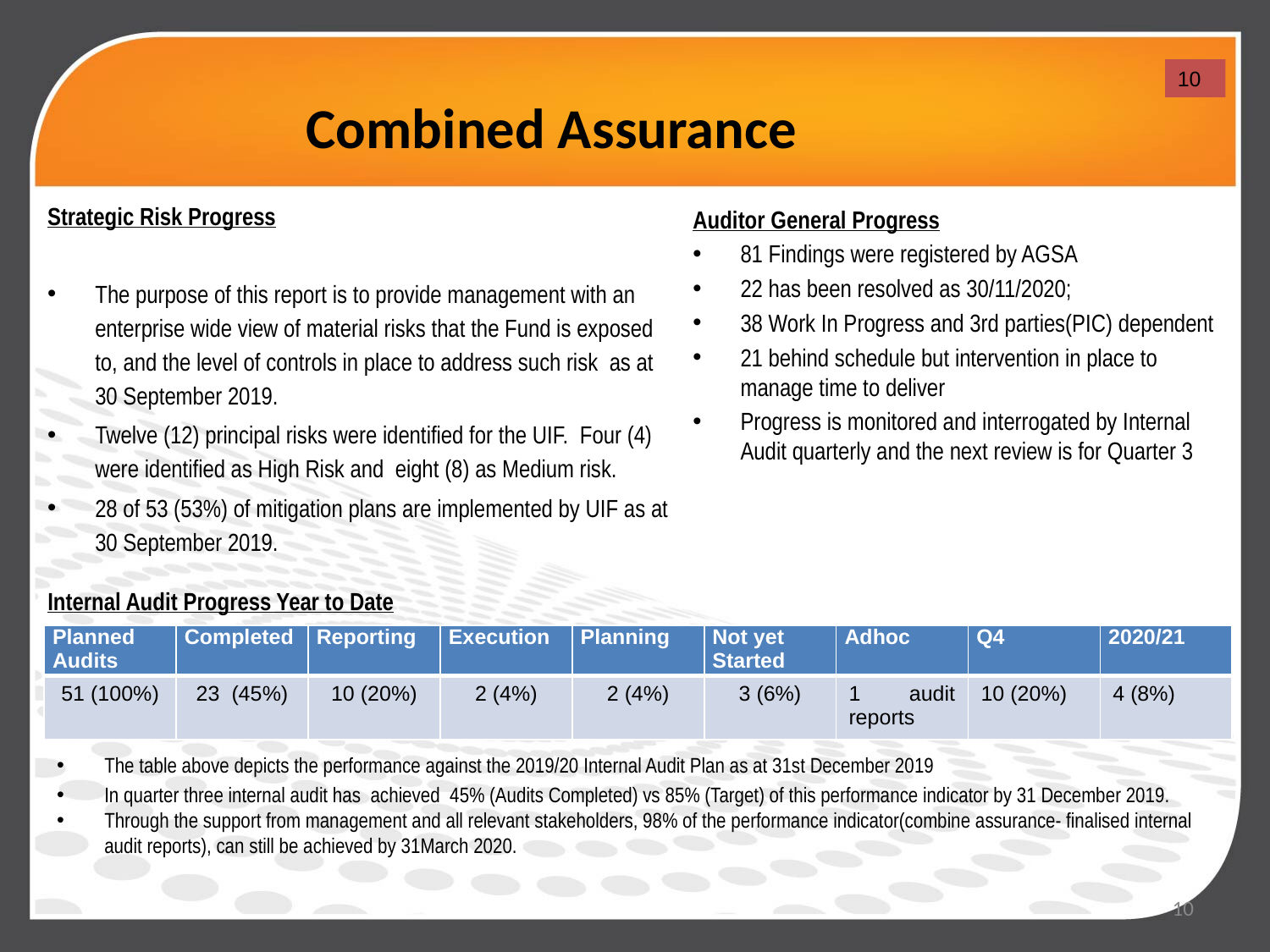

10
Combined Assurance
Strategic Risk Progress

The purpose of this report is to provide management with an enterprise wide view of material risks that the Fund is exposed to, and the level of controls in place to address such risk  as at 30 September 2019.
Twelve (12) principal risks were identified for the UIF.  Four (4) were identified as High Risk and  eight (8) as Medium risk.
28 of 53 (53%) of mitigation plans are implemented by UIF as at 30 September 2019.
Auditor General Progress
81 Findings were registered by AGSA
22 has been resolved as 30/11/2020;
38 Work In Progress and 3rd parties(PIC) dependent
21 behind schedule but intervention in place to manage time to deliver
Progress is monitored and interrogated by Internal Audit quarterly and the next review is for Quarter 3

Internal Audit Progress Year to Date

| Planned Audits | Completed | Reporting | Execution | Planning | Not yet Started | Adhoc | Q4 | 2020/21 |
| --- | --- | --- | --- | --- | --- | --- | --- | --- |
| 51 (100%) | 23 (45%) | 10 (20%) | 2 (4%) | 2 (4%) | 3 (6%) | 1 audit reports | 10 (20%) | 4 (8%) |
The table above depicts the performance against the 2019/20 Internal Audit Plan as at 31st December 2019
In quarter three internal audit has  achieved  45% (Audits Completed) vs 85% (Target) of this performance indicator by 31 December 2019.
Through the support from management and all relevant stakeholders, 98% of the performance indicator(combine assurance- finalised internal audit reports), can still be achieved by 31March 2020.

10